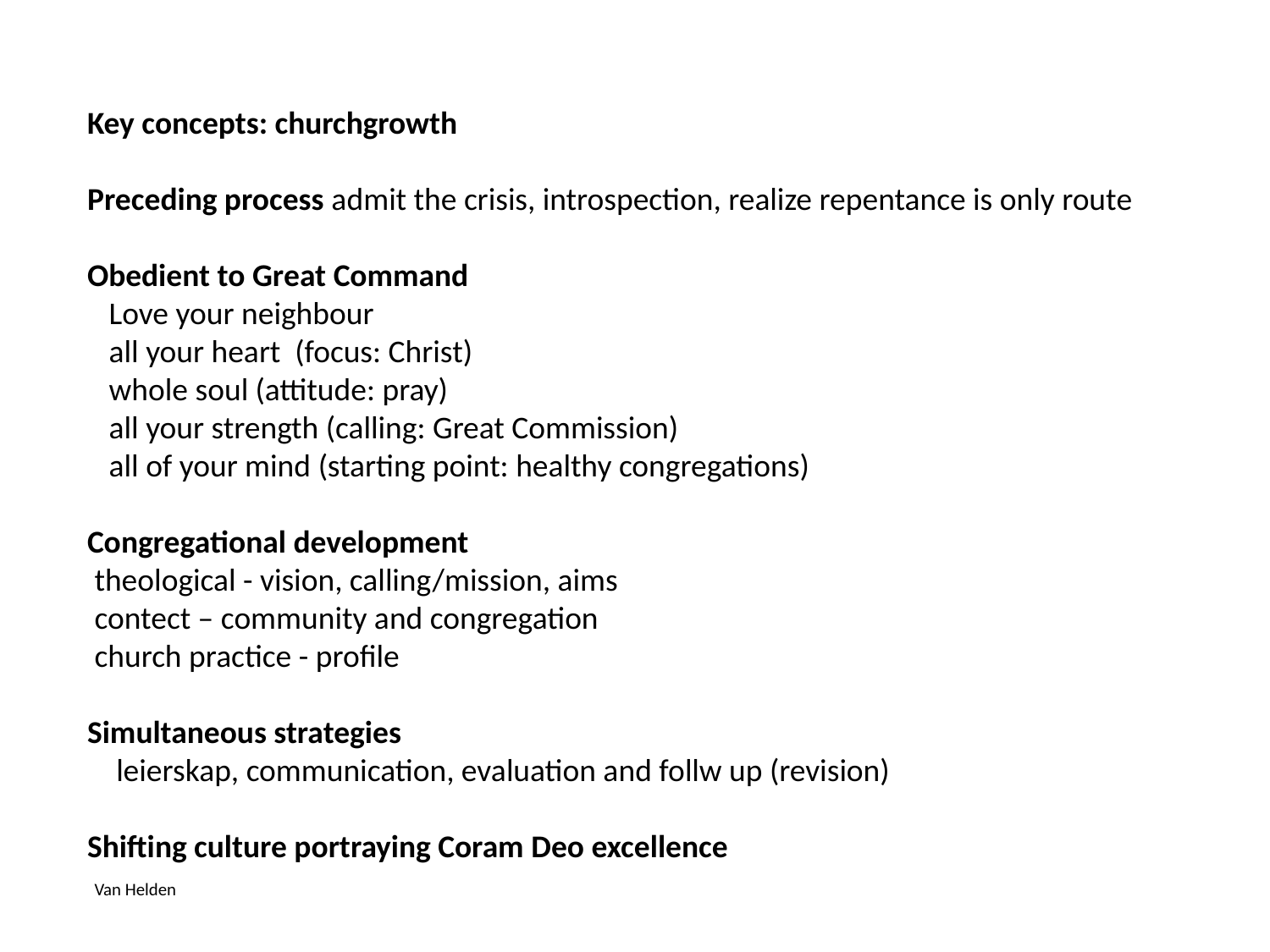

Key concepts: churchgrowth

Preceding process admit the crisis, introspection, realize repentance is only route

Obedient to Great Command
   Love your neighbour
   all your heart  (focus: Christ)
   whole soul (attitude: pray)
   all your strength (calling: Great Commission)
   all of your mind (starting point: healthy congregations)

Congregational development
 theological - vision, calling/mission, aims
 contect – community and congregation
 church practice - profile

Simultaneous strategies
    leierskap, communication, evaluation and follw up (revision)

Shifting culture portraying Coram Deo excellence
 Van Helden